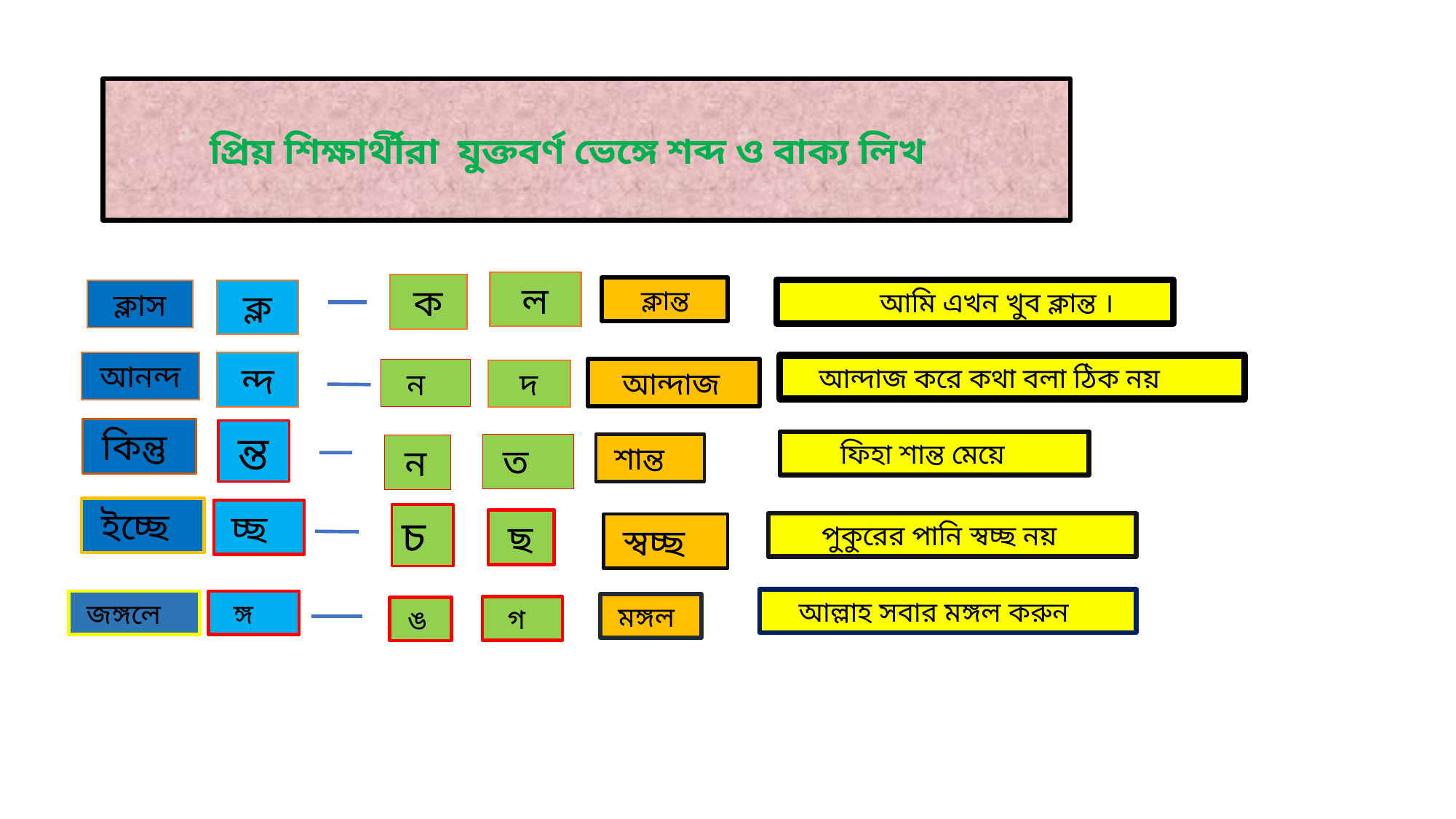

প্রিয় শিক্ষার্থীরা  যুক্তবর্ণ ভেঙ্গে শব্দ ও বাক্য লিখ

ল
ক
    ক্লান্ত
             আমি এখন খুব ক্লান্ত ।
ক্ল
ক্লাস
আনন্দ
ন্দ
    আন্দাজ করে কথা বলা ঠিক নয়
   আন্দাজ
  ন
দ
 কিন্তু
 ন্ত
       ফিহা শান্ত মেয়ে
 শান্ত
 ত
 ন
 ইচ্ছে
 চ্ছ
চ
 ছ
      পুকুরের পানি স্বচ্ছ নয়
 স্বচ্ছ
    আল্লাহ সবার মঙ্গল করুন
 জঙ্গলে
  ঙ্গ
 মঙ্গল
  গ
 ঙ